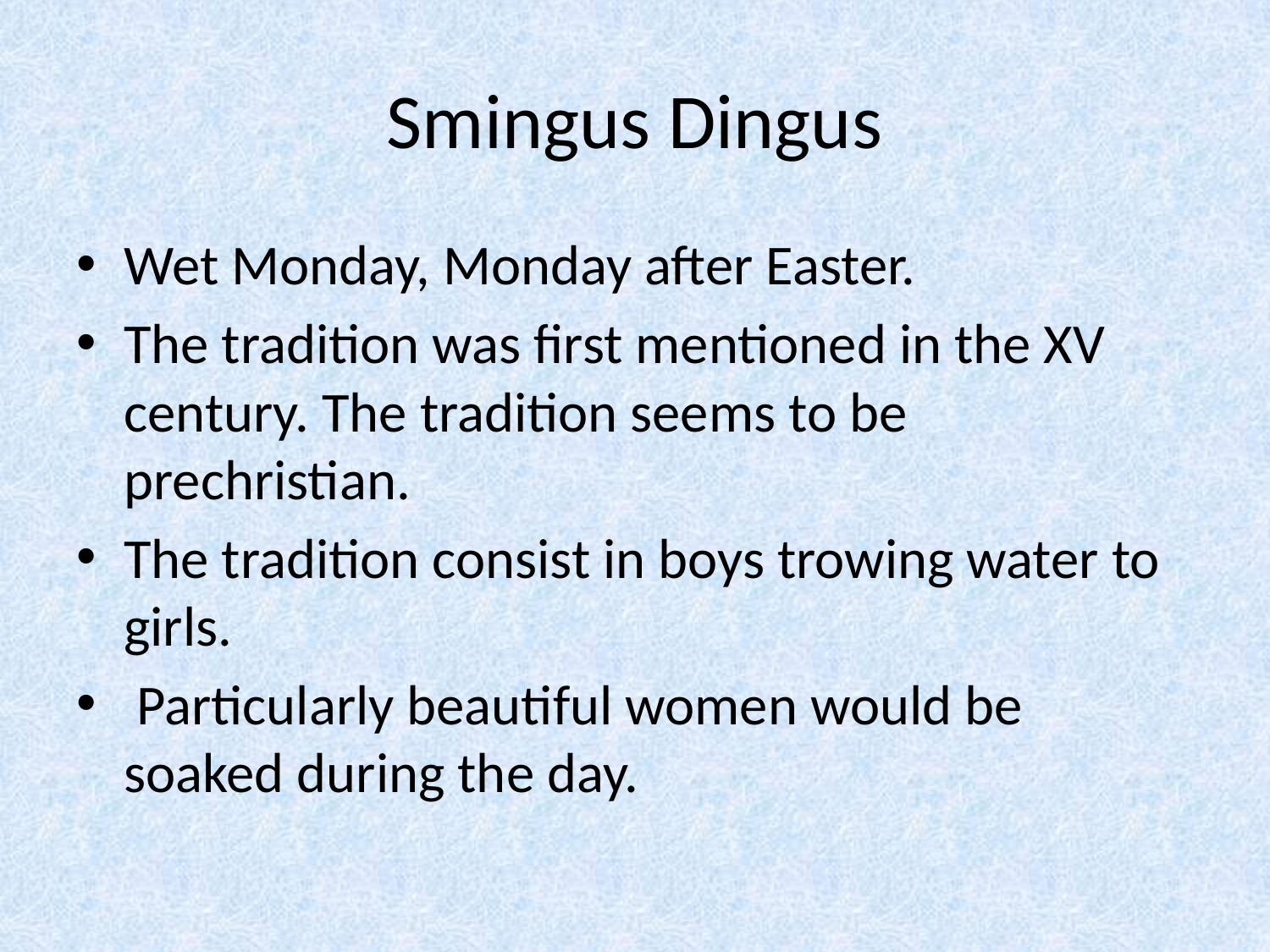

# Smingus Dingus
Wet Monday, Monday after Easter.
The tradition was first mentioned in the XV century. The tradition seems to be prechristian.
The tradition consist in boys trowing water to girls.
 Particularly beautiful women would be soaked during the day.